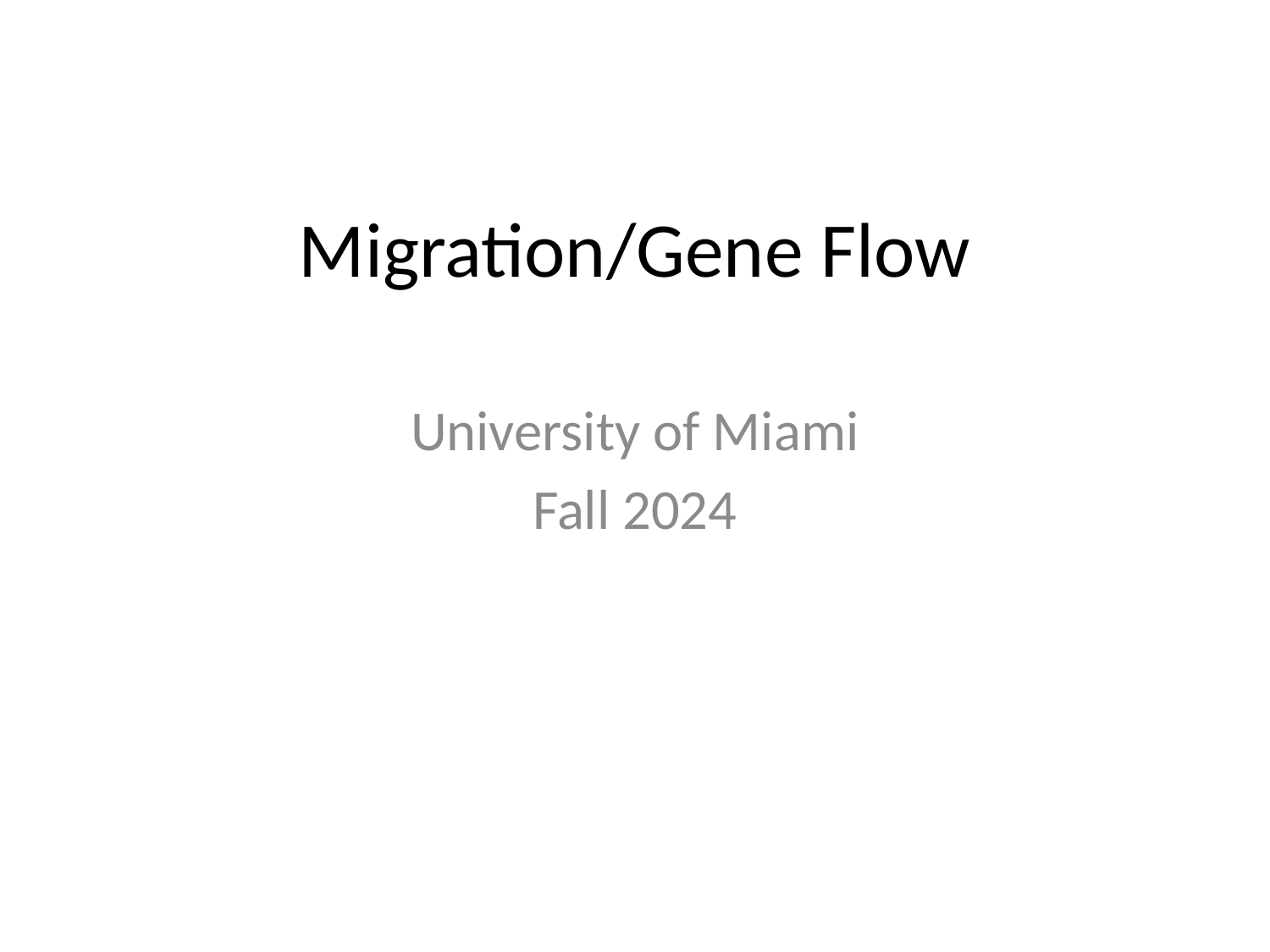

# Migration/Gene Flow
University of Miami
Fall 2024